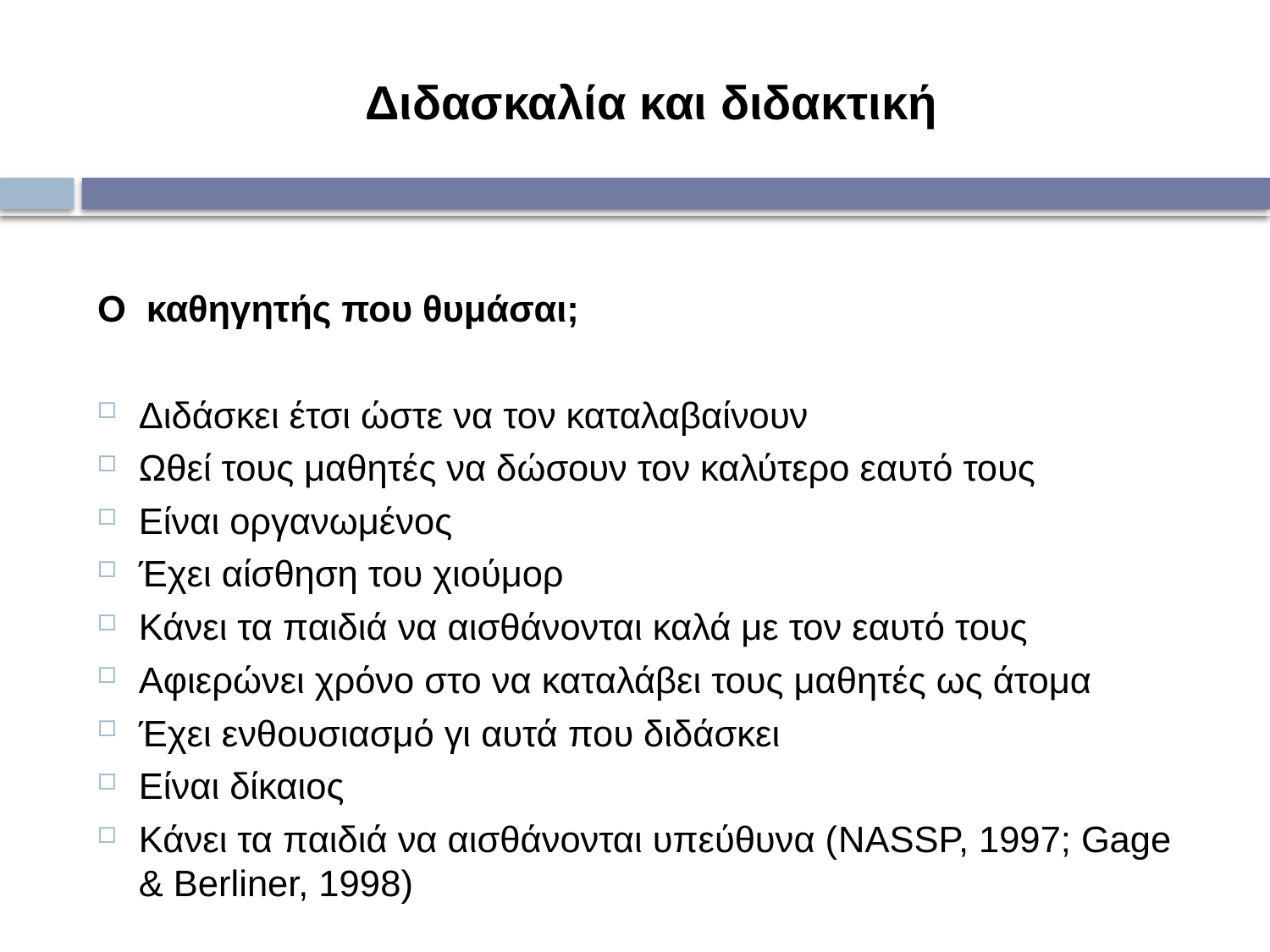

# Διδασκαλία και διδακτική

Ο  καθηγητής που θυμάσαι;

Διδάσκει έτσι ώστε να τον καταλαβαίνουν
Ωθεί τους μαθητές να δώσουν τον καλύτερο εαυτό τους
Είναι οργανωμένος
Έχει αίσθηση του χιούμορ
Κάνει τα παιδιά να αισθάνονται καλά με τον εαυτό τους
Αφιερώνει χρόνο στο να καταλάβει τους μαθητές ως άτομα
Έχει ενθουσιασμό γι αυτά που διδάσκει
Είναι δίκαιος
Κάνει τα παιδιά να αισθάνονται υπεύθυνα (NASSP, 1997; Gage & Berliner, 1998)